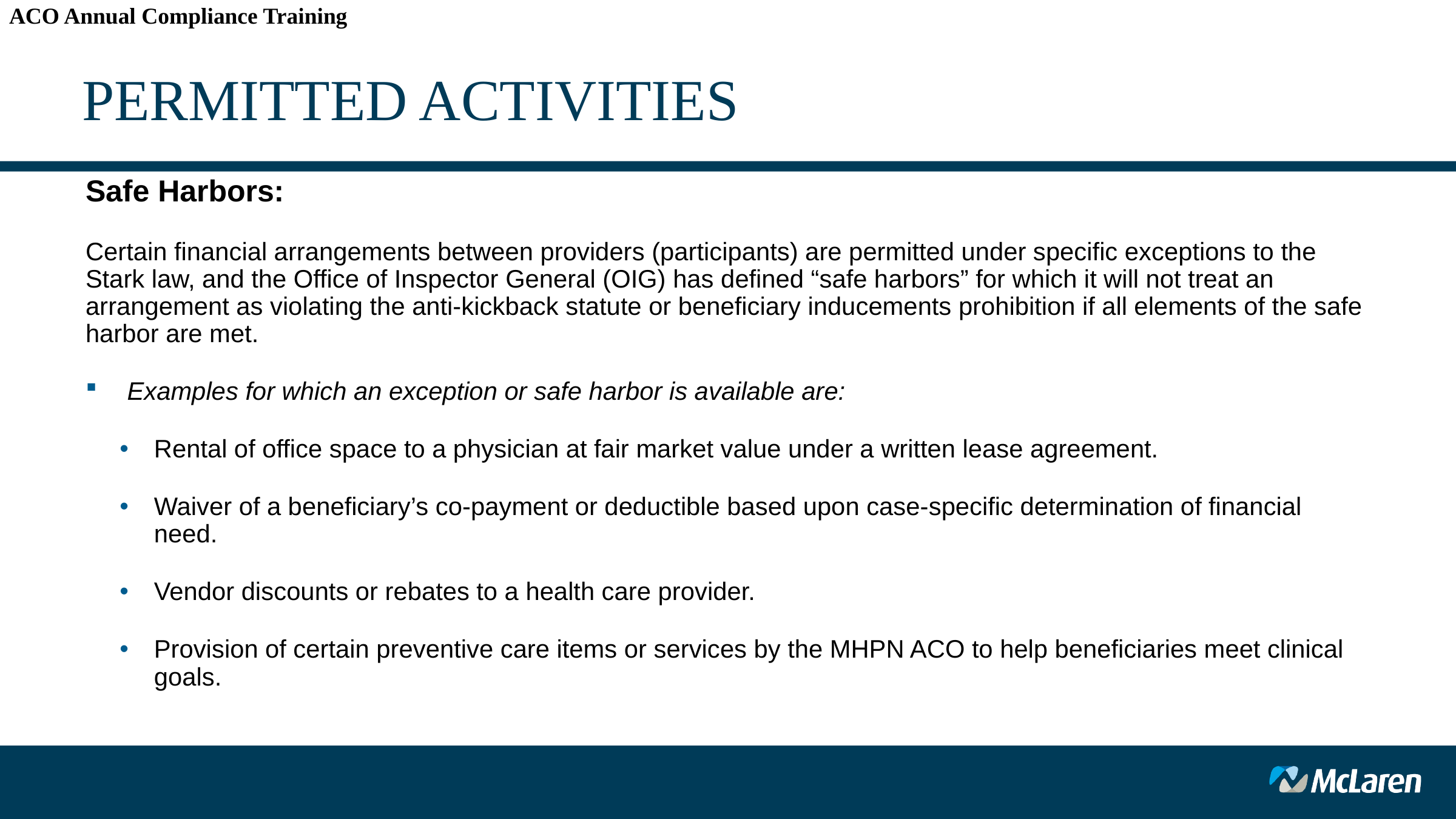

ACO Annual Compliance Training

# PERMITTED ACTIVITIES
Safe Harbors:
Certain financial arrangements between providers (participants) are permitted under specific exceptions to the Stark law, and the Office of Inspector General (OIG) has defined “safe harbors” for which it will not treat an arrangement as violating the anti-kickback statute or beneficiary inducements prohibition if all elements of the safe harbor are met.
 Examples for which an exception or safe harbor is available are:
Rental of office space to a physician at fair market value under a written lease agreement.
Waiver of a beneficiary’s co-payment or deductible based upon case-specific determination of financial need.
Vendor discounts or rebates to a health care provider.
Provision of certain preventive care items or services by the MHPN ACO to help beneficiaries meet clinical goals.